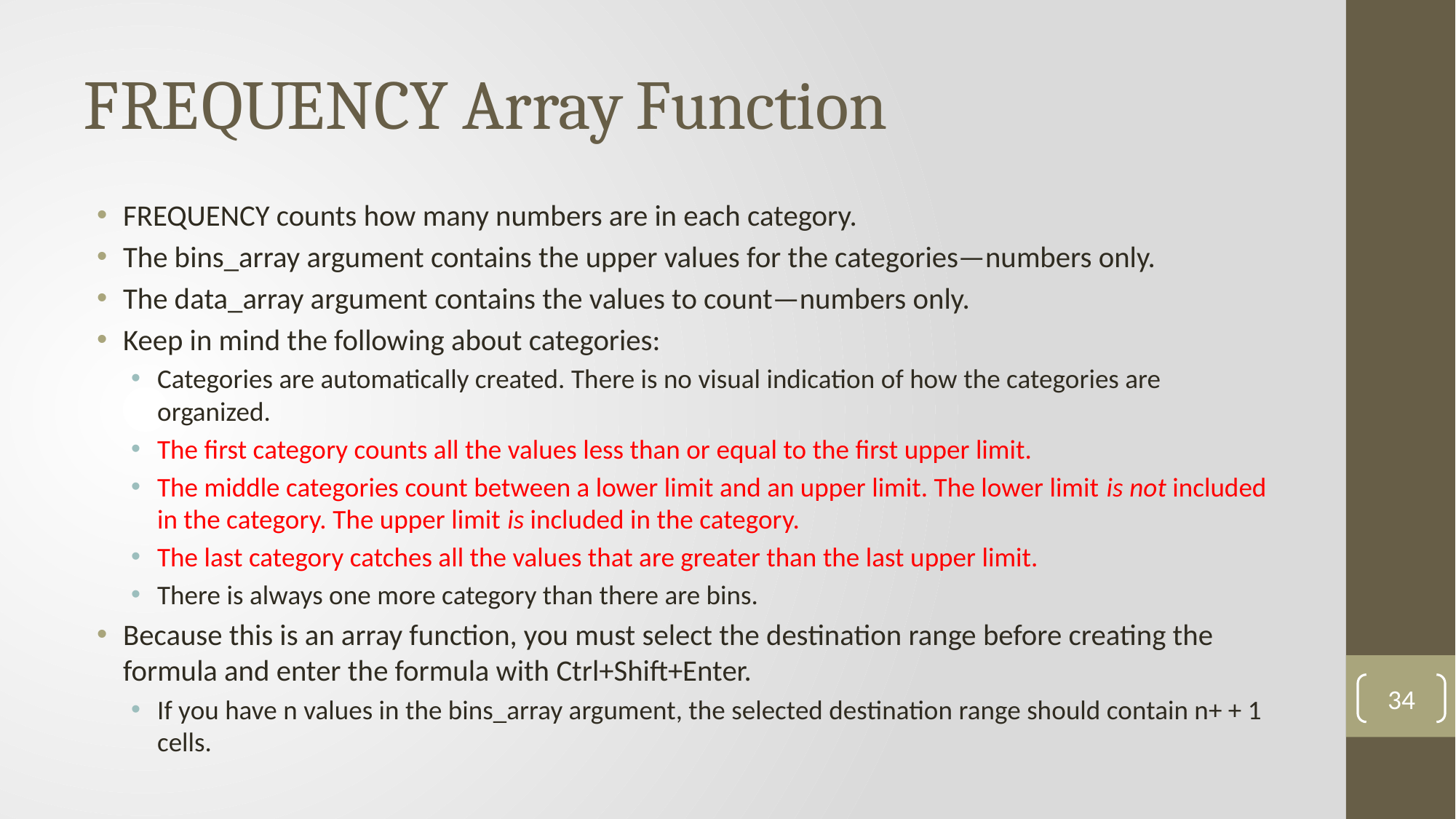

# FREQUENCY Array Function
FREQUENCY counts how many numbers are in each category.
The bins_array argument contains the upper values for the categories—numbers only.
The data_array argument contains the values to count—numbers only.
Keep in mind the following about categories:
Categories are automatically created. There is no visual indication of how the categories are organized.
The first category counts all the values less than or equal to the first upper limit.
The middle categories count between a lower limit and an upper limit. The lower limit is not included in the category. The upper limit is included in the category.
The last category catches all the values that are greater than the last upper limit.
There is always one more category than there are bins.
Because this is an array function, you must select the destination range before creating the formula and enter the formula with Ctrl+Shift+Enter.
If you have n values in the bins_array argument, the selected destination range should contain n+ + 1 cells.
34